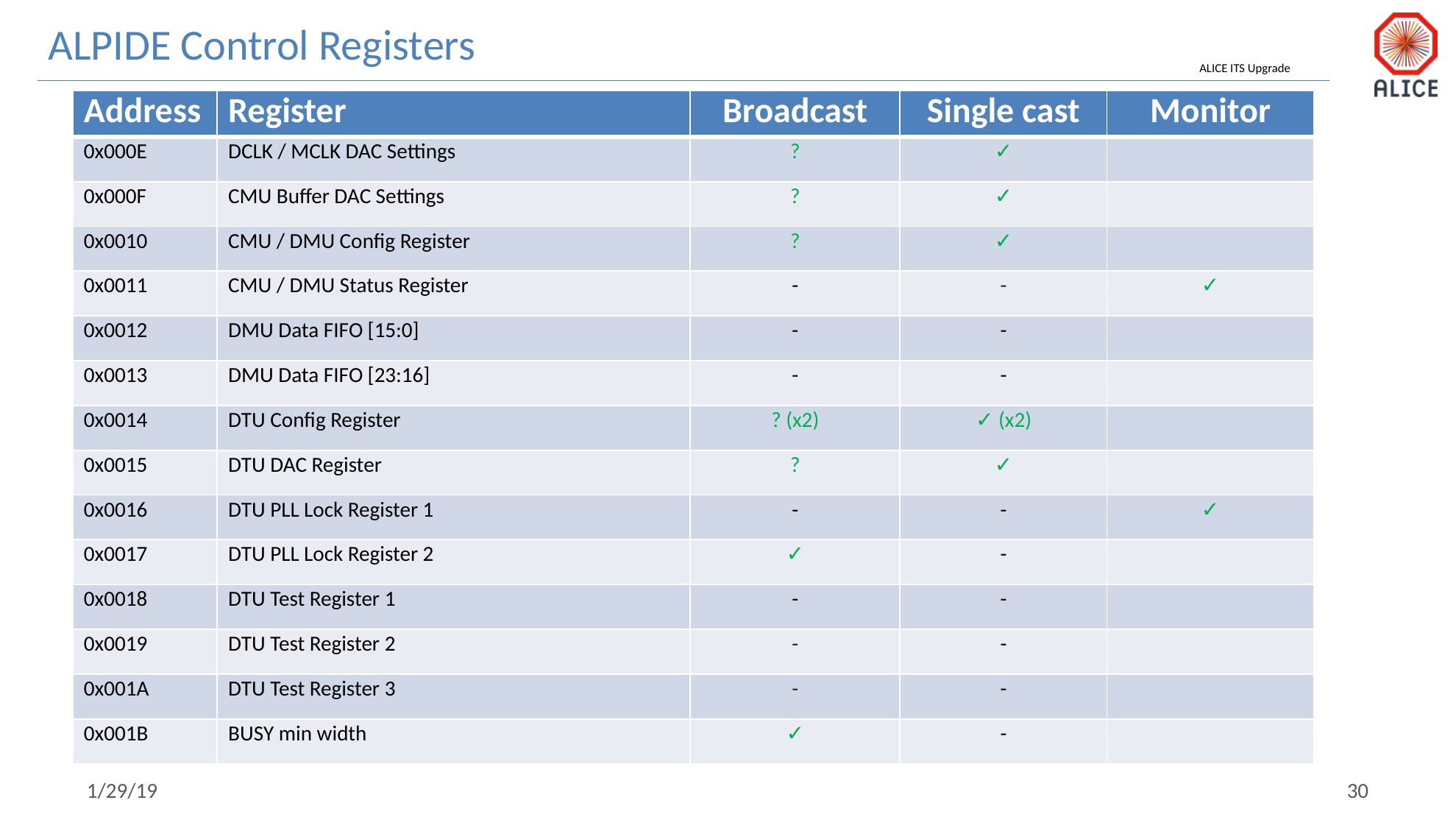

ALPIDE Control Registers
| Address | Register | Broadcast | Single cast | Monitor |
| --- | --- | --- | --- | --- |
| 0x000E | DCLK / MCLK DAC Settings | ? | ✓ |  |
| 0x000F | CMU Buffer DAC Settings | ? | ✓ |  |
| 0x0010 | CMU / DMU Config Register | ? | ✓ |  |
| 0x0011 | CMU / DMU Status Register | - | - | ✓ |
| 0x0012 | DMU Data FIFO [15:0] | - | - |  |
| 0x0013 | DMU Data FIFO [23:16] | - | - |  |
| 0x0014 | DTU Config Register | ? (x2) | ✓ (x2) |  |
| 0x0015 | DTU DAC Register | ? | ✓ |  |
| 0x0016 | DTU PLL Lock Register 1 | - | - | ✓ |
| 0x0017 | DTU PLL Lock Register 2 | ✓ | - |  |
| 0x0018 | DTU Test Register 1 | - | - |  |
| 0x0019 | DTU Test Register 2 | - | - |  |
| 0x001A | DTU Test Register 3 | - | - |  |
| 0x001B | BUSY min width | ✓ | - |  |
1/29/19
30